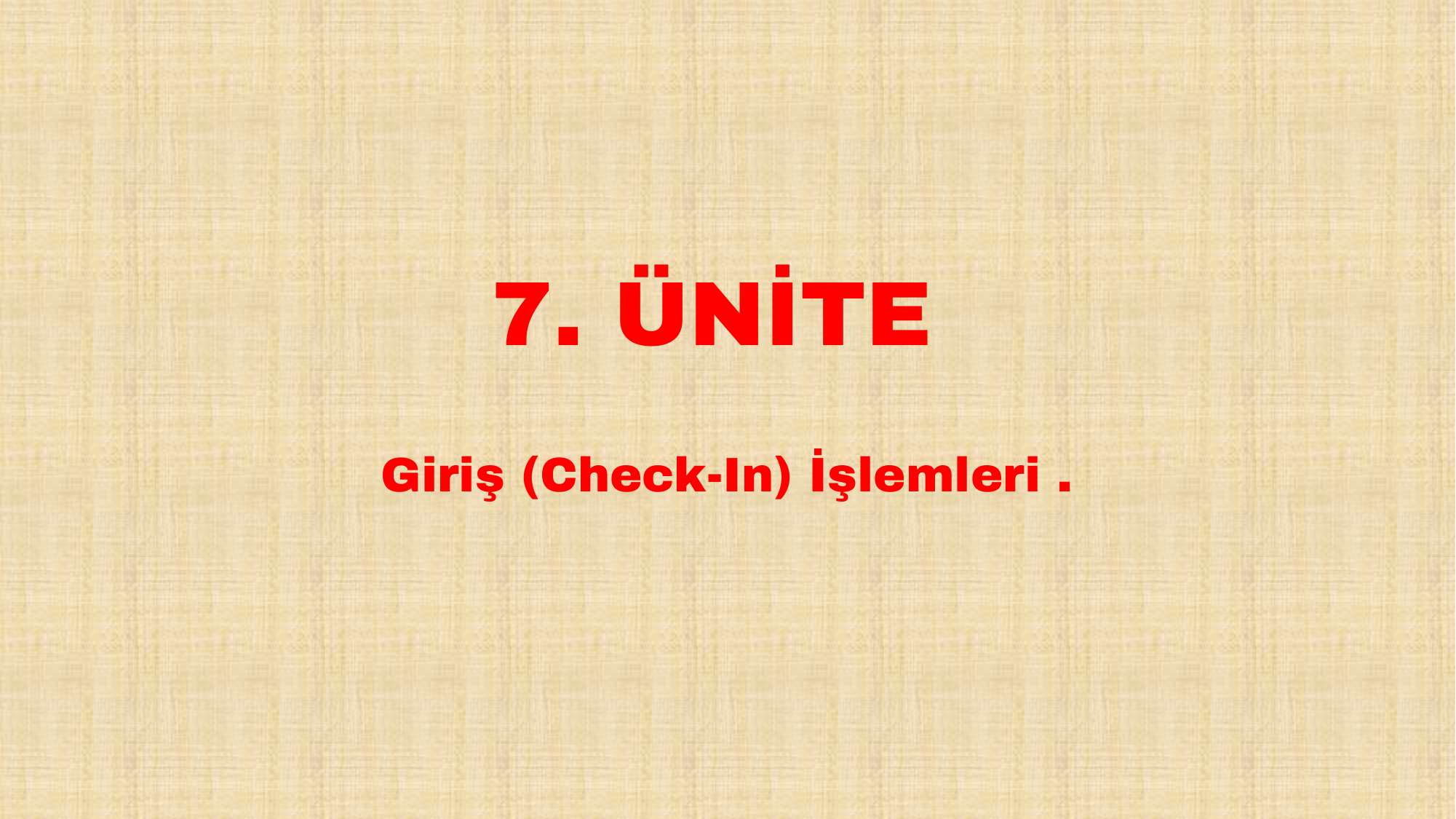

# 7. ÜNİTE
Giriş (Check-In) İşlemleri .